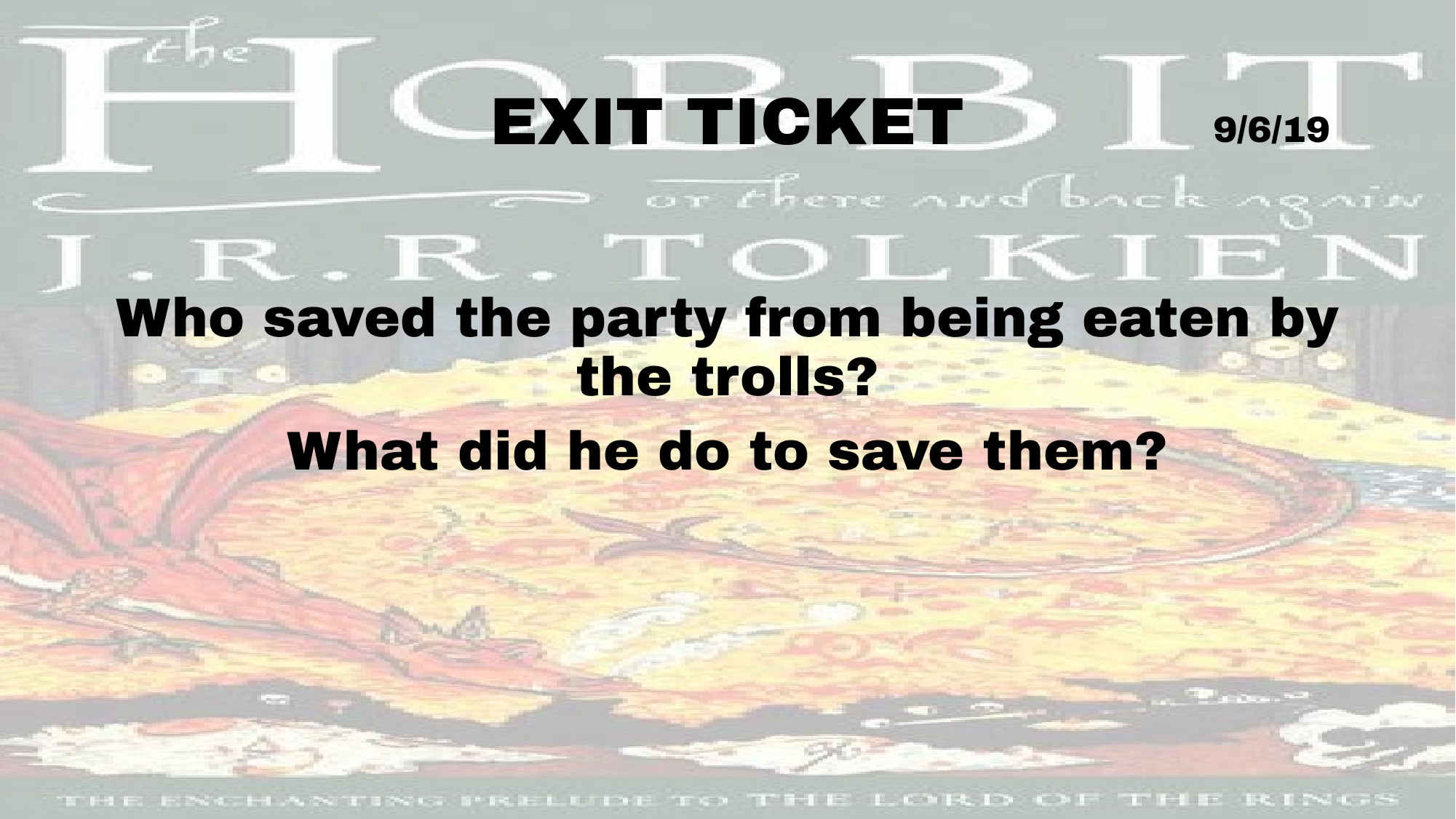

# EXIT TICKET
9/6/19

Who saved the party from being eaten by the trolls?
What did he do to save them?